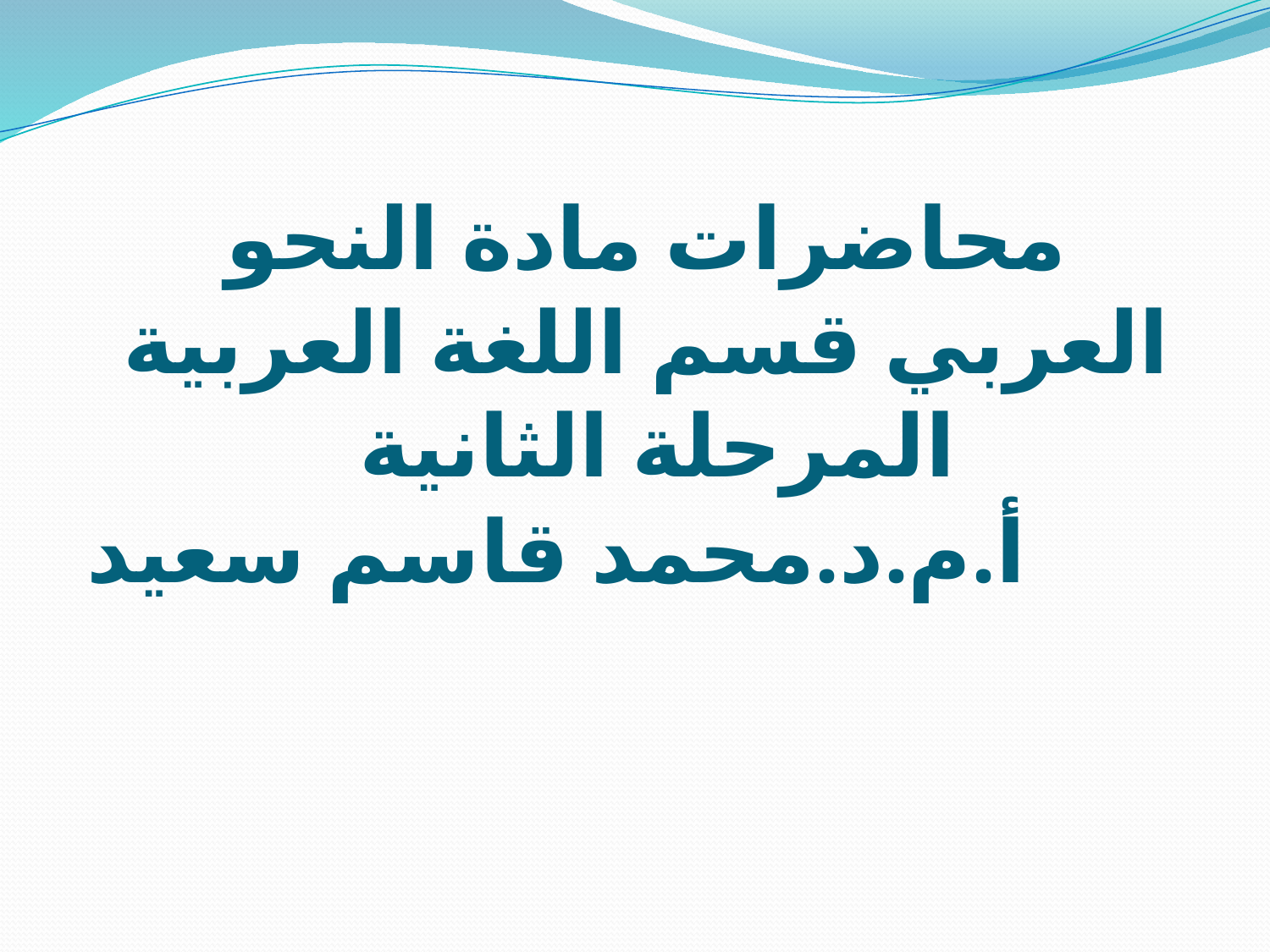

# محاضرات مادة النحو العربي قسم اللغة العربية المرحلة الثانية أ.م.د.محمد قاسم سعيد